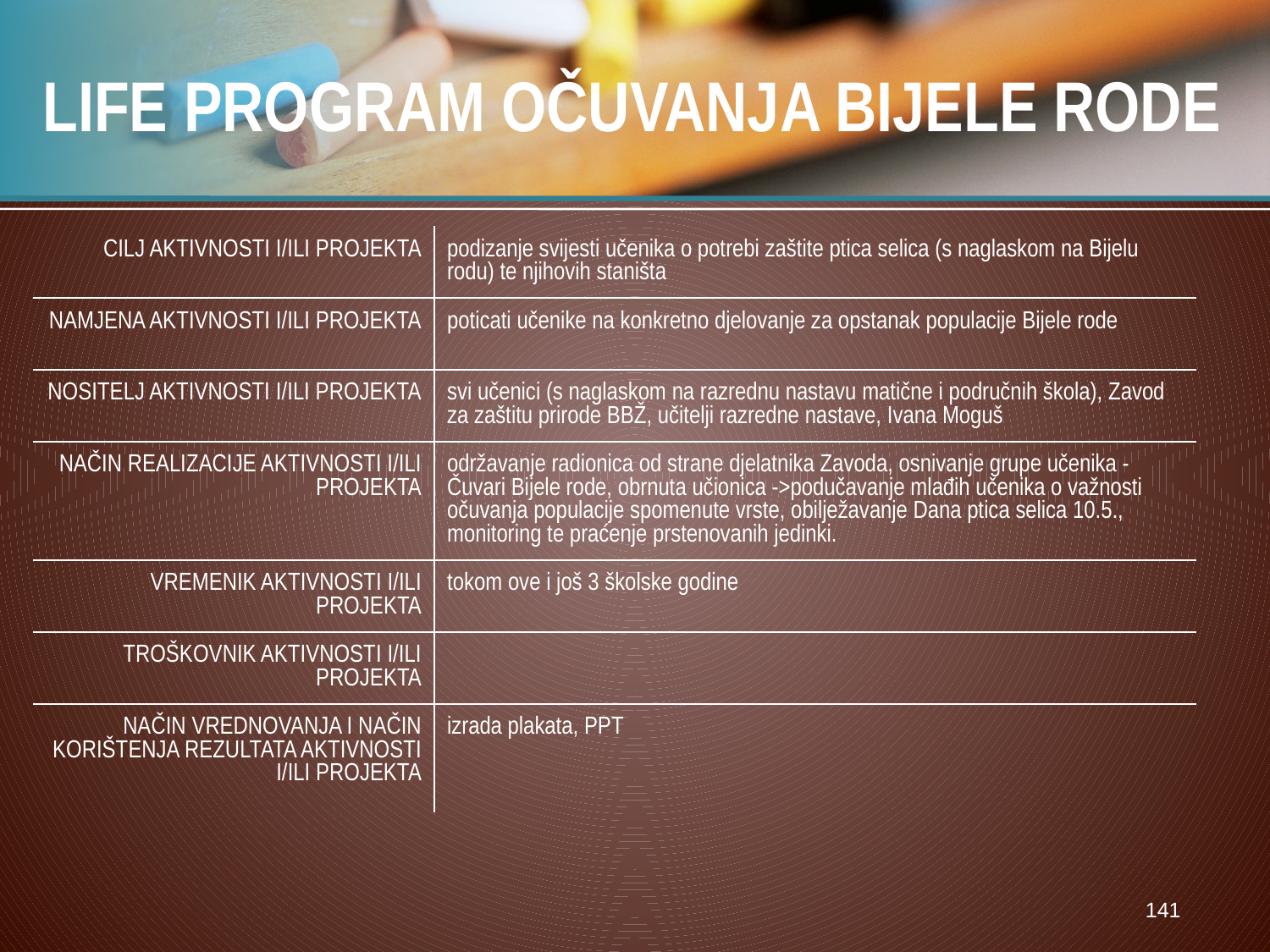

# LIFE PROGRAM OČUVANJA BIJELE RODE
| CILJ AKTIVNOSTI I/ILI PROJEKTA | podizanje svijesti učenika o potrebi zaštite ptica selica (s naglaskom na Bijelu rodu) te njihovih staništa |
| --- | --- |
| NAMJENA AKTIVNOSTI I/ILI PROJEKTA | poticati učenike na konkretno djelovanje za opstanak populacije Bijele rode |
| NOSITELJ AKTIVNOSTI I/ILI PROJEKTA | svi učenici (s naglaskom na razrednu nastavu matične i područnih škola), Zavod za zaštitu prirode BBŽ, učitelji razredne nastave, Ivana Moguš |
| NAČIN REALIZACIJE AKTIVNOSTI I/ILI PROJEKTA | održavanje radionica od strane djelatnika Zavoda, osnivanje grupe učenika - Čuvari Bijele rode, obrnuta učionica ->podučavanje mlađih učenika o važnosti očuvanja populacije spomenute vrste, obilježavanje Dana ptica selica 10.5., monitoring te praćenje prstenovanih jedinki. |
| VREMENIK AKTIVNOSTI I/ILI PROJEKTA | tokom ove i još 3 školske godine |
| TROŠKOVNIK AKTIVNOSTI I/ILI PROJEKTA |  |
| NAČIN VREDNOVANJA I NAČIN KORIŠTENJA REZULTATA AKTIVNOSTI I/ILI PROJEKTA | izrada plakata, PPT |
141